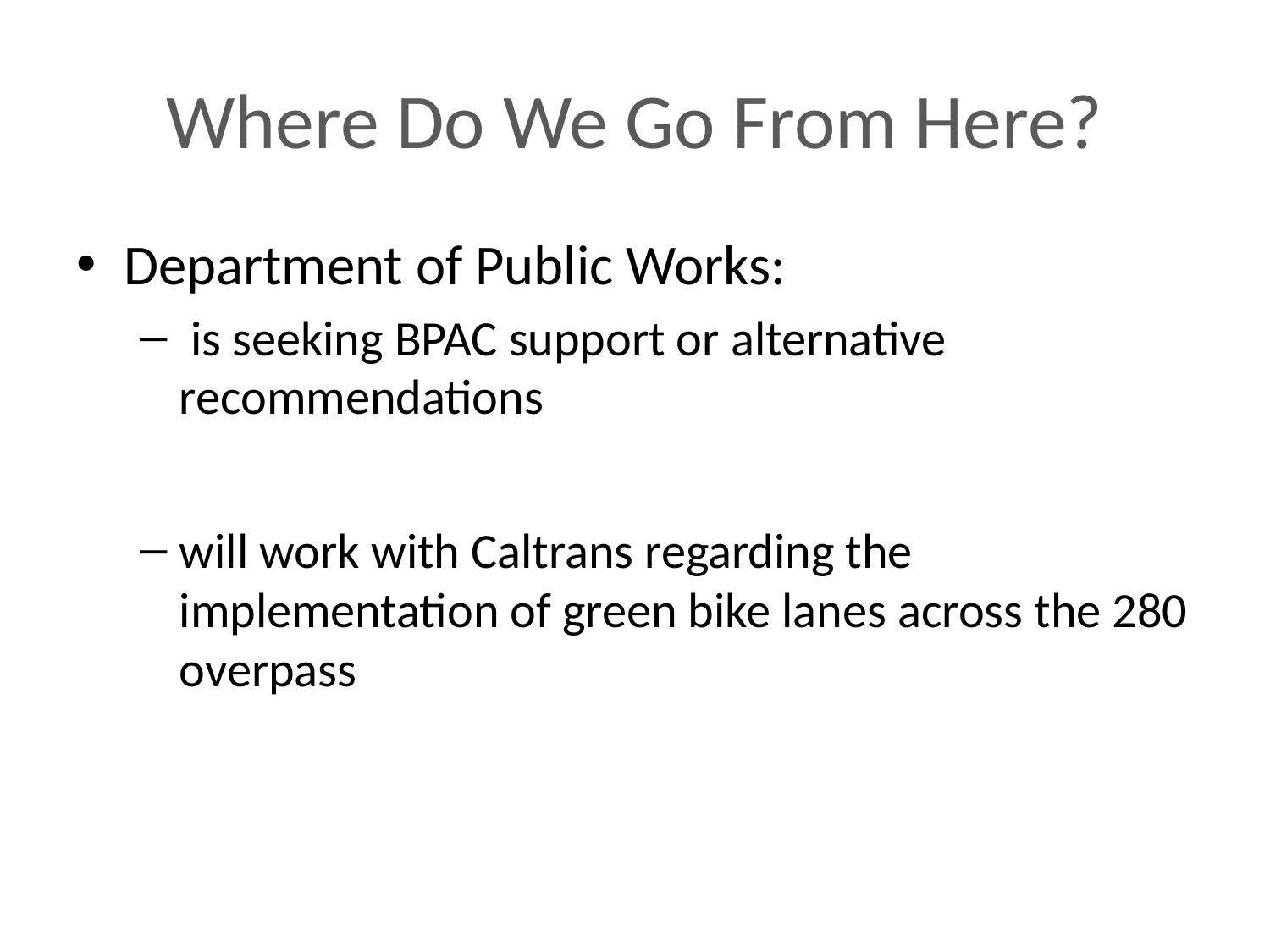

# Where Do We Go From Here?
Department of Public Works:
 is seeking BPAC support or alternative recommendations

will work with Caltrans regarding the implementation of green bike lanes across the 280 overpass